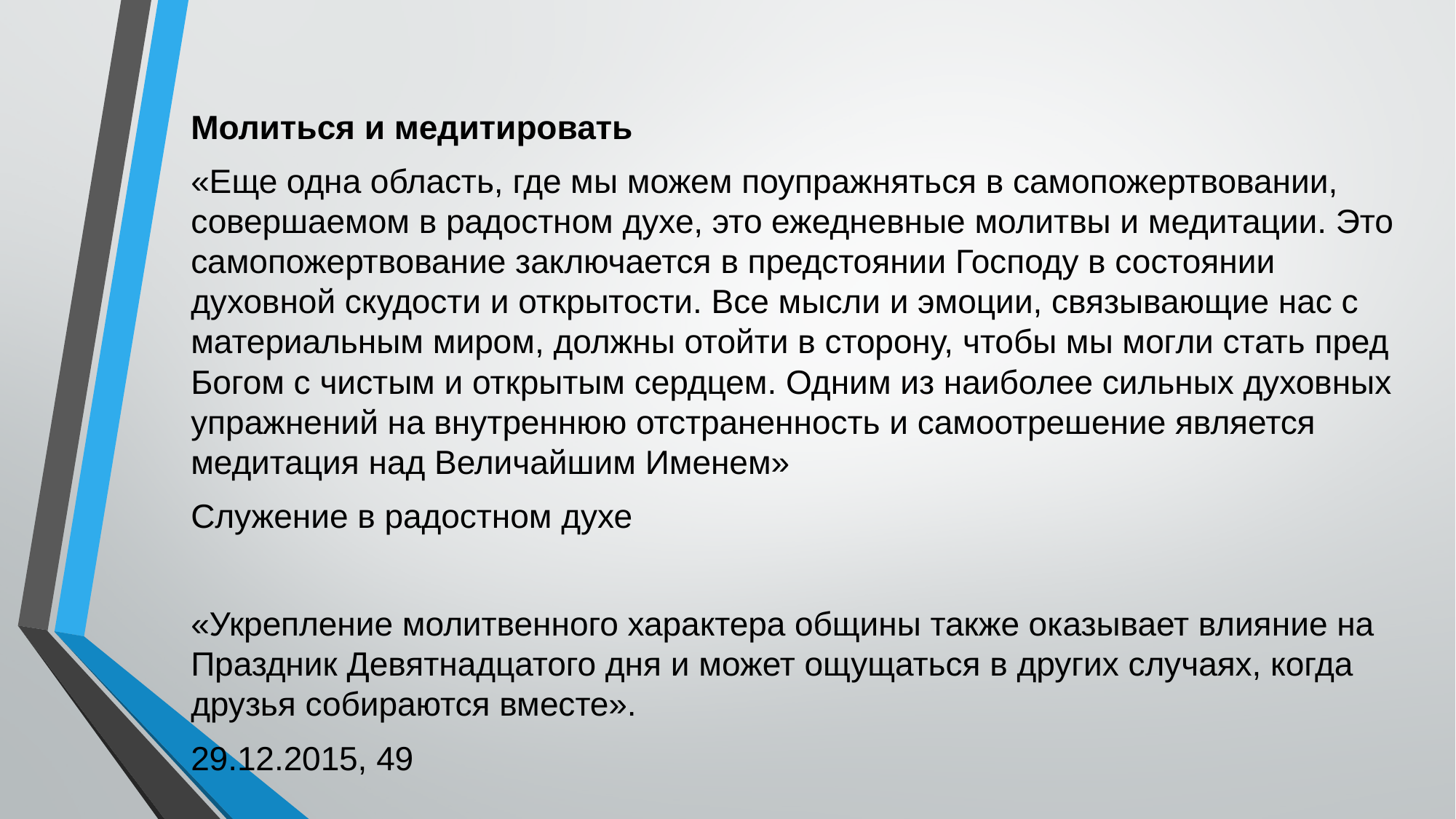

Молиться и медитировать
«Еще одна область, где мы можем поупражняться в самопожертвовании, совершаемом в радостном духе, это ежедневные молитвы и медитации. Это самопожертвование заключается в предстоянии Господу в состоянии духовной скудости и открытости. Все мысли и эмоции, связывающие нас с материальным миром, должны отойти в сторону, чтобы мы могли стать пред Богом с чистым и открытым сердцем. Одним из наиболее сильных духовных упражнений на внутреннюю отстраненность и самоотрешение является медитация над Величайшим Именем»
Служение в радостном духе

«Укрепление молитвенного характера общины также оказывает влияние на Праздник Девятнадцатого дня и может ощущаться в других случаях, когда друзья собираются вместе».
29.12.2015, 49